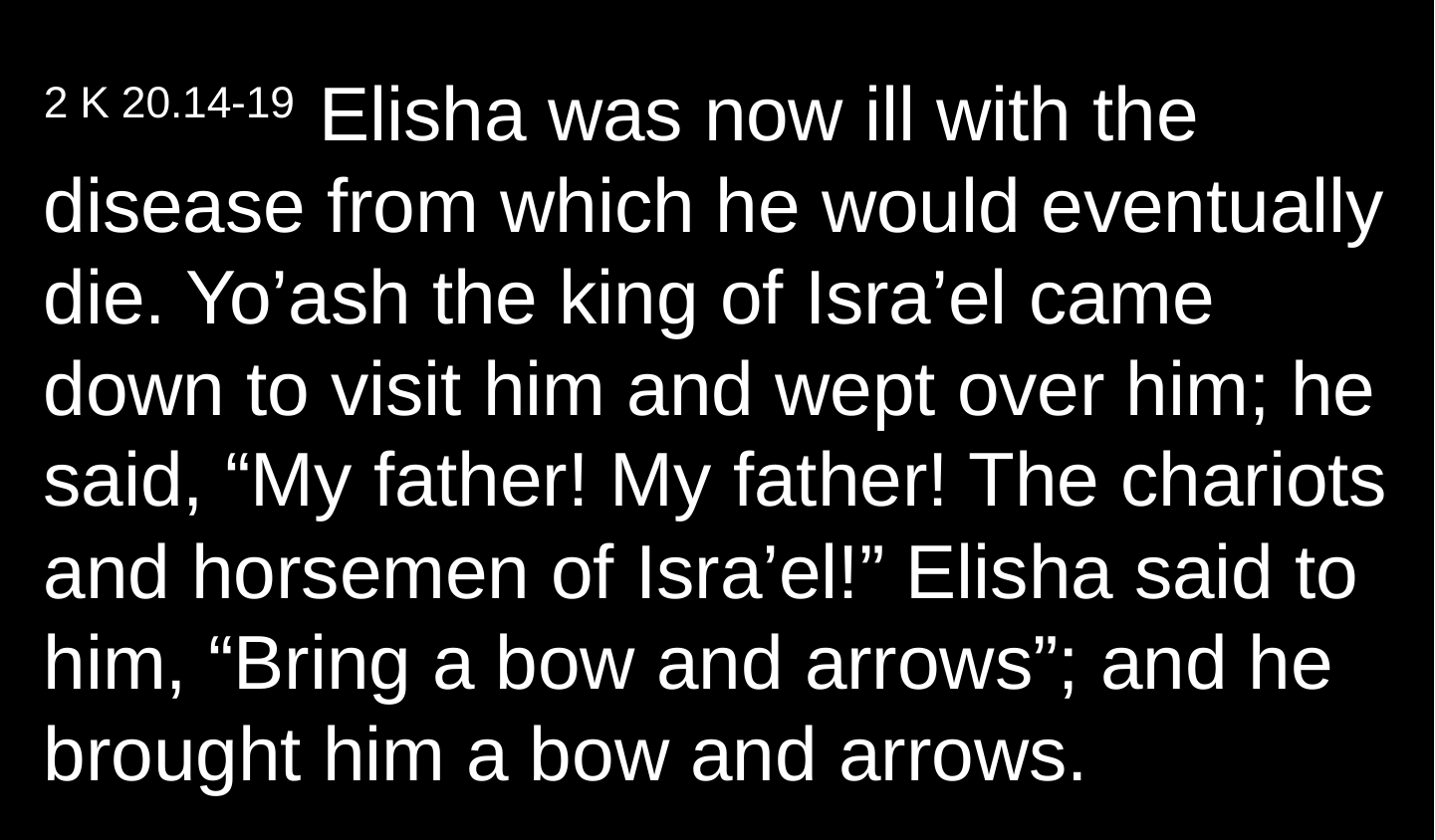

2 K 20.14-19  Elisha was now ill with the disease from which he would eventually die. Yo’ash the king of Isra’el came down to visit him and wept over him; he said, “My father! My father! The chariots and horsemen of Isra’el!” Elisha said to him, “Bring a bow and arrows”; and he brought him a bow and arrows.